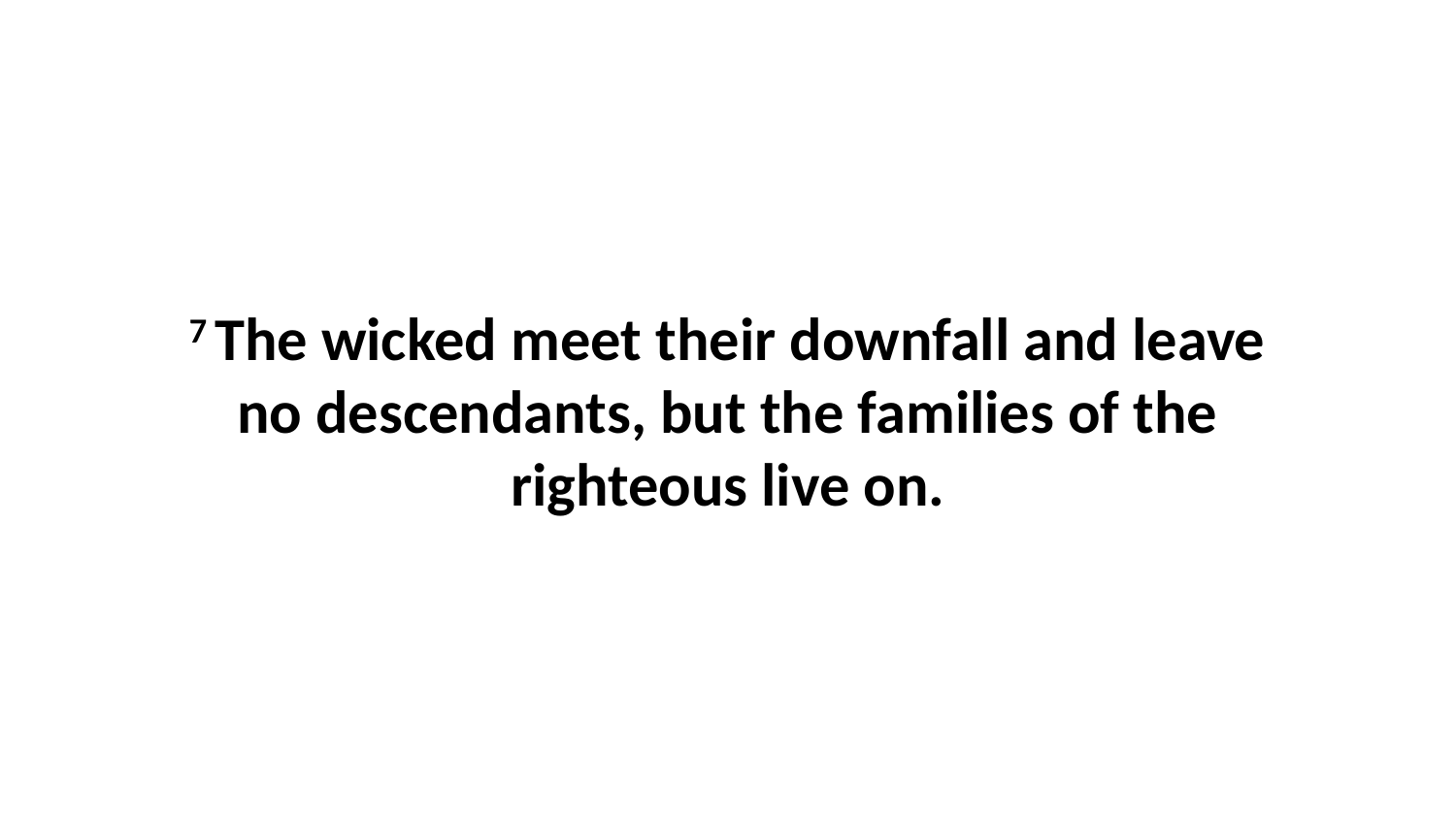

7 The wicked meet their downfall and leave no descendants, but the families of the righteous live on.